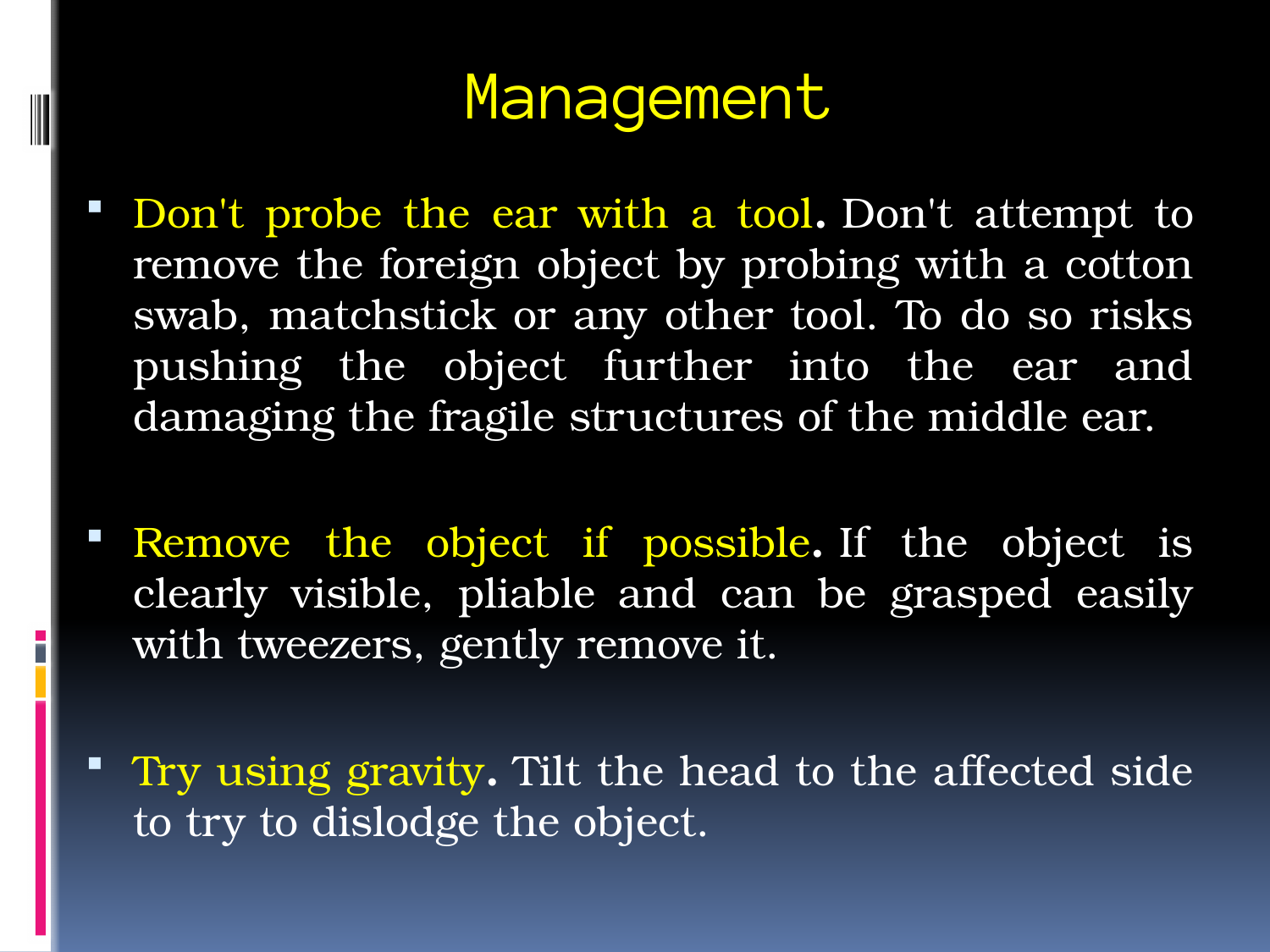

# Management
Don't probe the ear with a tool. Don't attempt to remove the foreign object by probing with a cotton swab, matchstick or any other tool. To do so risks pushing the object further into the ear and damaging the fragile structures of the middle ear.

Remove the object if possible. If the object is clearly visible, pliable and can be grasped easily with tweezers, gently remove it.

Try using gravity. Tilt the head to the affected side to try to dislodge the object.